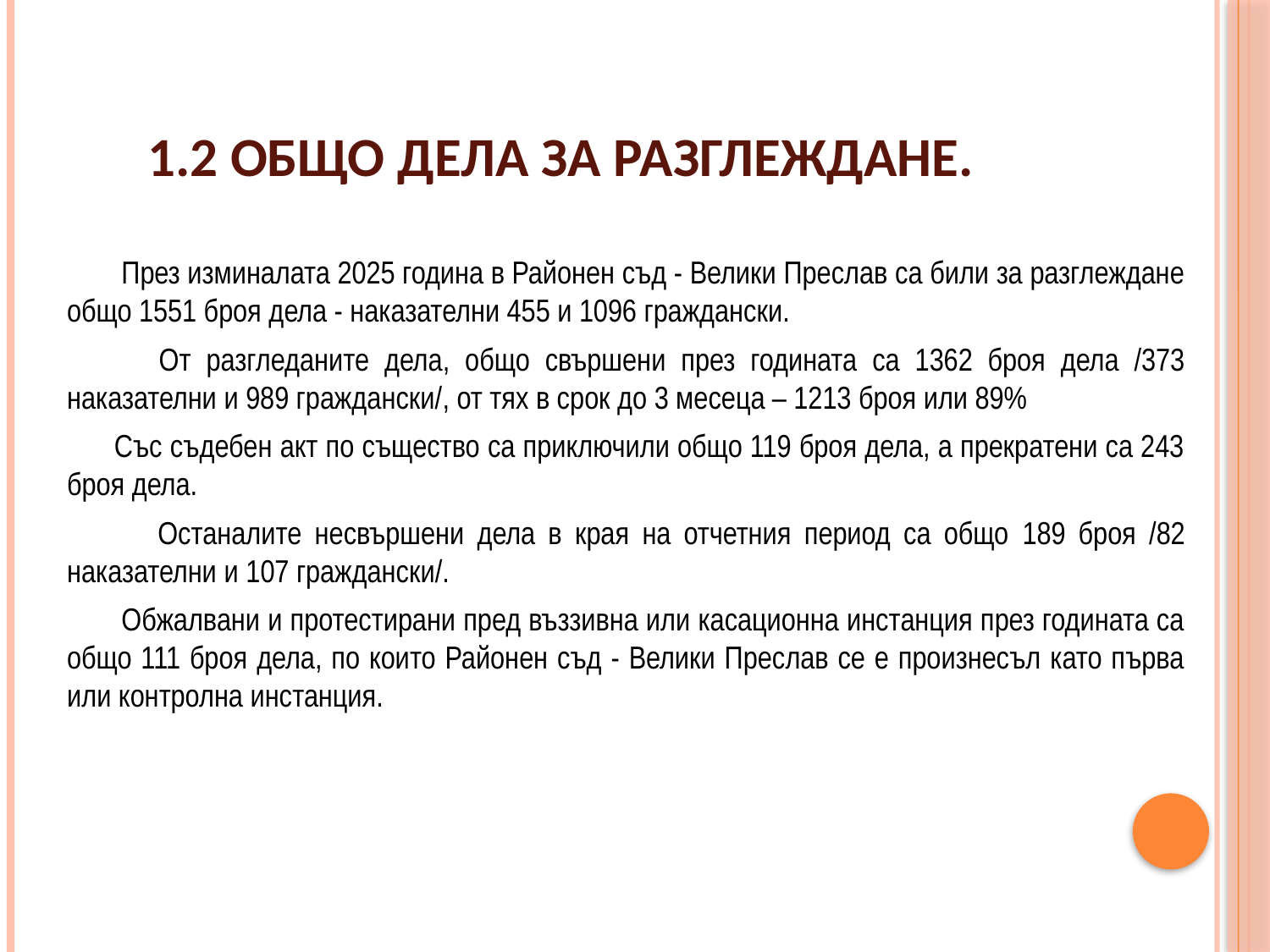

# 1.2 Общо дела за разглеждане.
      През изминалата 2025 година в Районен съд - Велики Преслав са били за разглеждане общо 1551 броя дела - наказателни 455 и 1096 граждански.
      От разгледаните дела, общо свършени през годината са 1362 броя дела /373 наказателни и 989 граждански/, от тях в срок до 3 месеца – 1213 броя или 89%
      Със съдебен акт по същество са приключили общо 119 броя дела, а прекратени са 243 броя дела.
       Останалите несвършени дела в края на отчетния период са общо 189 броя /82 наказателни и 107 граждански/.
       Обжалвани и протестирани пред въззивна или касационна инстанция през годината са общо 111 броя дела, по които Районен съд - Велики Преслав се е произнесъл като първа или контролна инстанция.